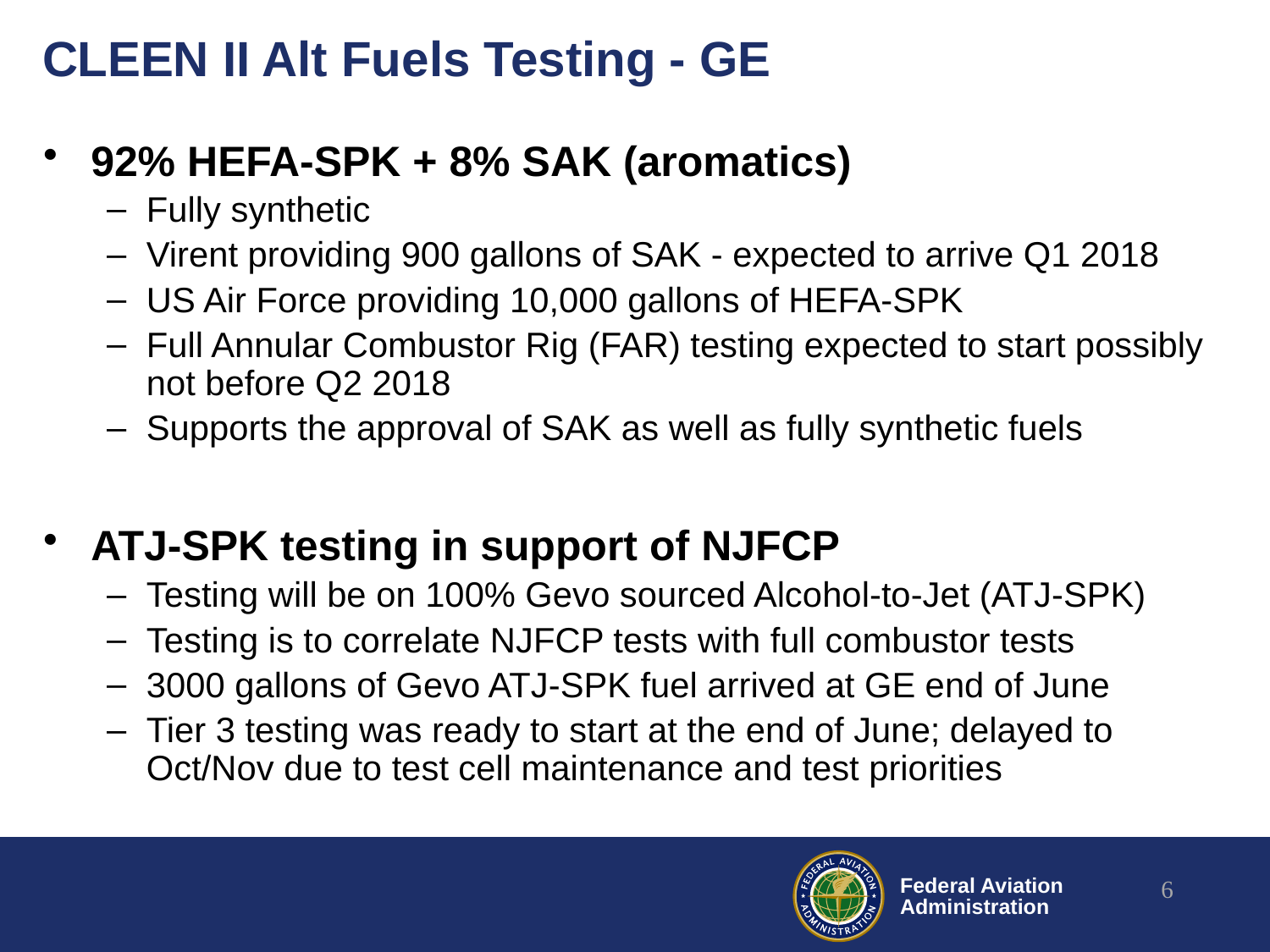

# CLEEN II Alt Fuels Testing - GE
92% HEFA-SPK + 8% SAK (aromatics)
Fully synthetic
Virent providing 900 gallons of SAK - expected to arrive Q1 2018
US Air Force providing 10,000 gallons of HEFA-SPK
Full Annular Combustor Rig (FAR) testing expected to start possibly not before Q2 2018
Supports the approval of SAK as well as fully synthetic fuels

ATJ-SPK testing in support of NJFCP
Testing will be on 100% Gevo sourced Alcohol-to-Jet (ATJ-SPK)
Testing is to correlate NJFCP tests with full combustor tests
3000 gallons of Gevo ATJ-SPK fuel arrived at GE end of June
Tier 3 testing was ready to start at the end of June; delayed to Oct/Nov due to test cell maintenance and test priorities

6